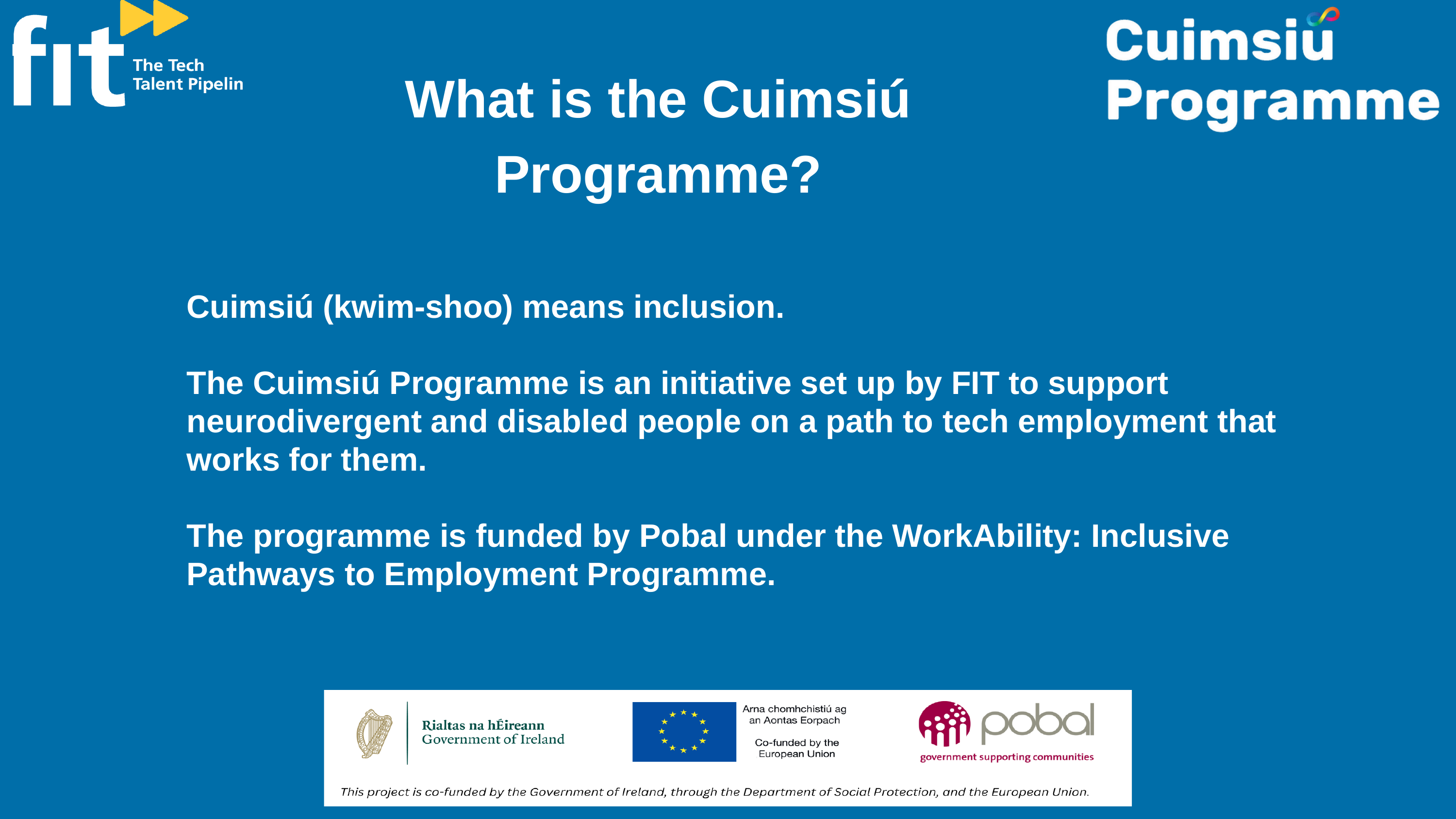

What is the Cuimsiú Programme?

Cuimsiú (kwim-shoo) means inclusion.

The Cuimsiú Programme is an initiative set up by FIT to support neurodivergent and disabled people on a path to tech employment that works for them.

The programme is funded by Pobal under the WorkAbility: Inclusive Pathways to Employment Programme.